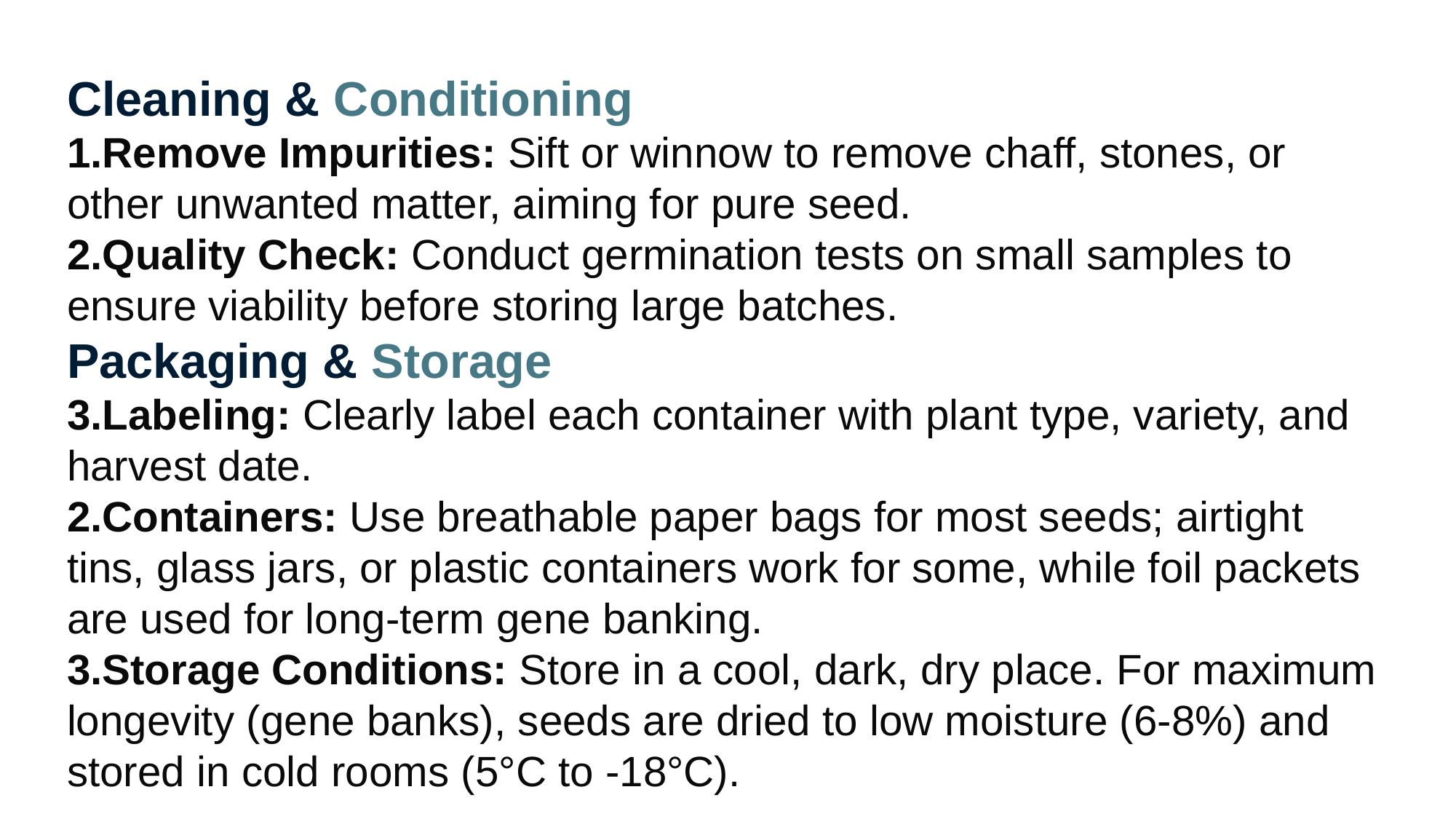

Cleaning & Conditioning
Remove Impurities: Sift or winnow to remove chaff, stones, or other unwanted matter, aiming for pure seed.
Quality Check: Conduct germination tests on small samples to ensure viability before storing large batches.
Packaging & Storage
Labeling: Clearly label each container with plant type, variety, and harvest date.
Containers: Use breathable paper bags for most seeds; airtight tins, glass jars, or plastic containers work for some, while foil packets are used for long-term gene banking.
Storage Conditions: Store in a cool, dark, dry place. For maximum longevity (gene banks), seeds are dried to low moisture (6-8%) and stored in cold rooms (5°C to -18°C).